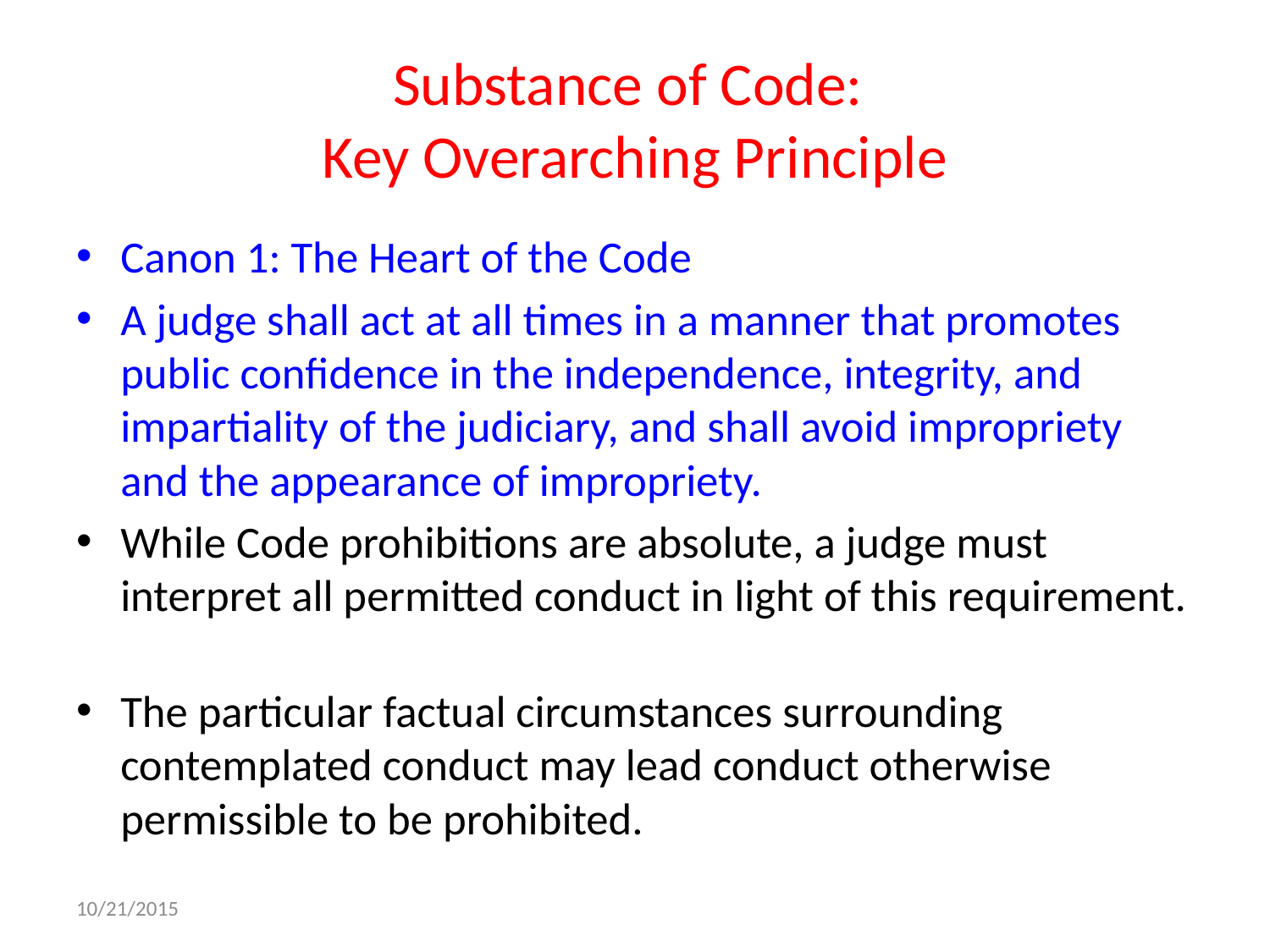

# Substance of Code: Key Overarching Principle
Canon 1: The Heart of the Code
A judge shall act at all times in a manner that promotes public confidence in the independence, integrity, and impartiality of the judiciary, and shall avoid impropriety and the appearance of impropriety.
While Code prohibitions are absolute, a judge must interpret all permitted conduct in light of this requirement.
The particular factual circumstances surrounding contemplated conduct may lead conduct otherwise permissible to be prohibited.
10/21/2015